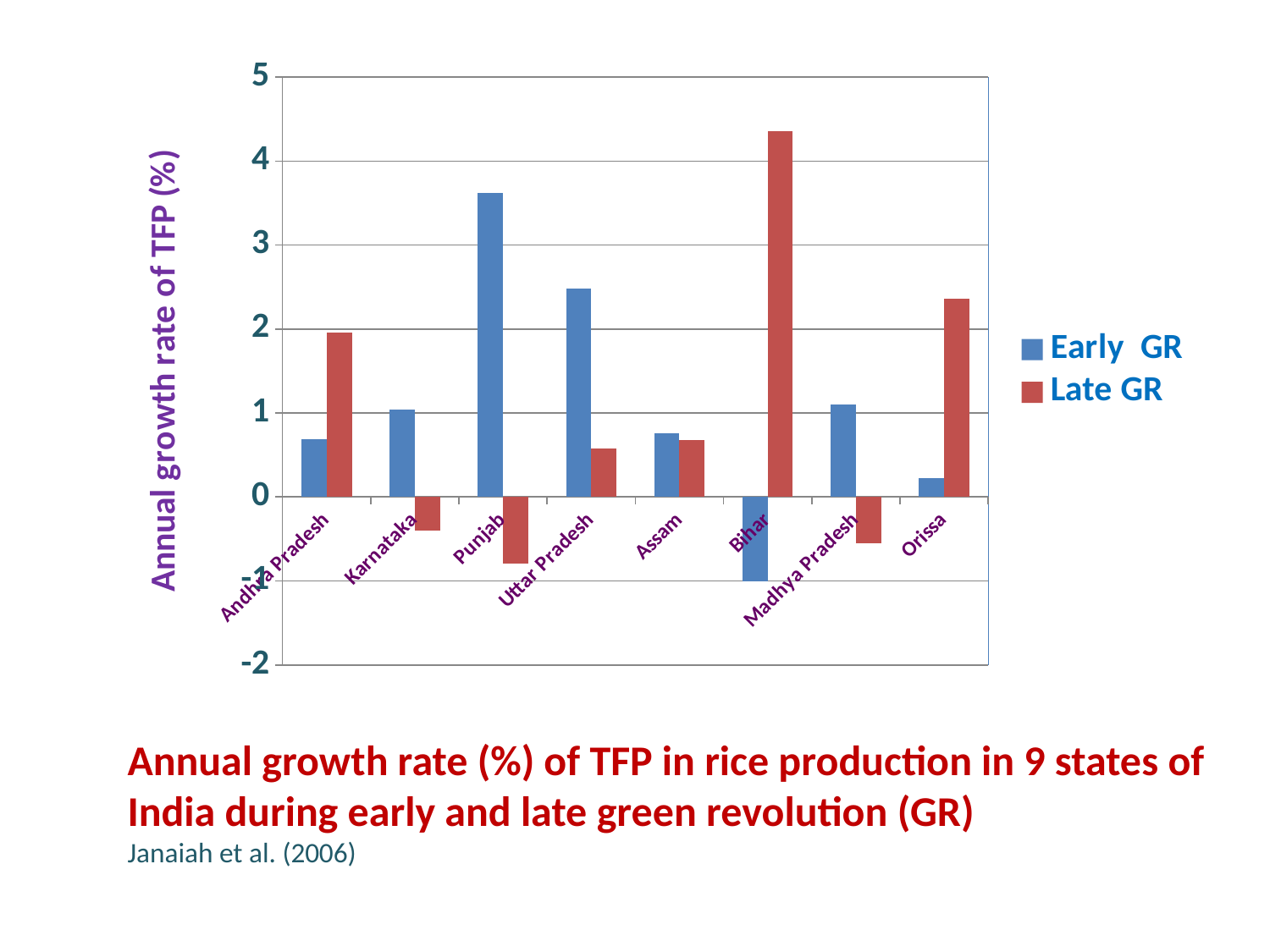

### Chart

| Category | Early  GR | Late GR |
|---|---|---|
| Andhra Pradesh | 0.69 | 1.96 |
| Karnataka | 1.04 | -0.4 |
| Punjab | 3.62 | -0.79 |
| Uttar Pradesh | 2.48 | 0.58 |
| Assam | 0.76 | 0.68 |
| Bihar | -1.0 | 4.359999999999998 |
| Madhya Pradesh | 1.1 | -0.55 |
| Orissa | 0.22 | 2.36 |
Annual growth rate (%) of TFP in rice production in 9 states of India during early and late green revolution (GR)
Janaiah et al. (2006)